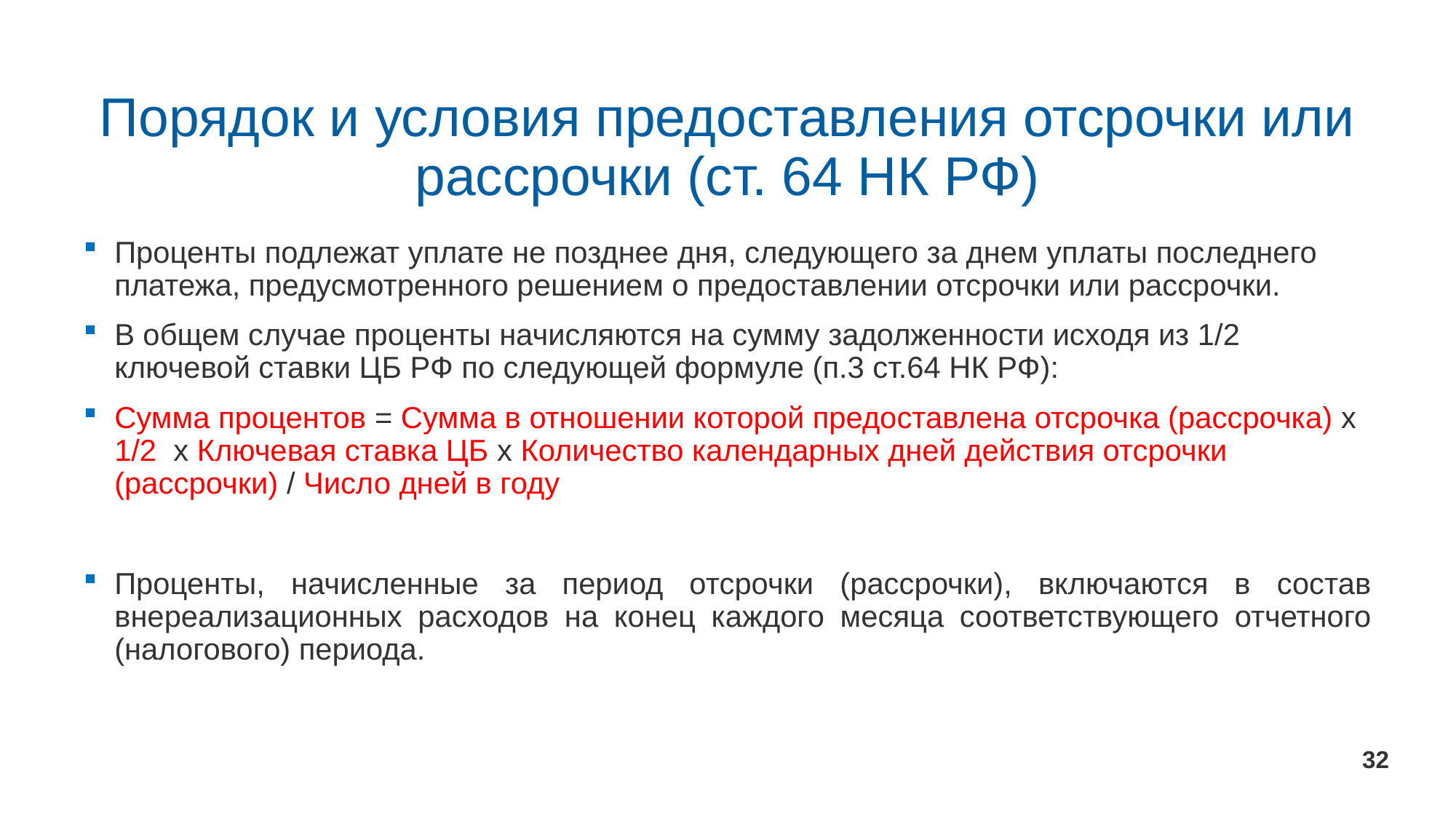

# Порядок и условия предоставления отсрочки или рассрочки (ст. 64 НК РФ)
Проценты подлежат уплате не позднее дня, следующего за днем уплаты последнего платежа, предусмотренного решением о предоставлении отсрочки или рассрочки.
В общем случае проценты начисляются на сумму задолженности исходя из 1/2 ключевой ставки ЦБ РФ по следующей формуле (п.3 ст.64 НК РФ):
Сумма процентов = Сумма в отношении которой предоставлена отсрочка (рассрочка) х 1/2  х Ключевая ставка ЦБ х Количество календарных дней действия отсрочки (рассрочки) / Число дней в году

Проценты, начисленные за период отсрочки (рассрочки), включаются в состав внереализационных расходов на конец каждого месяца соответствующего отчетного (налогового) периода.